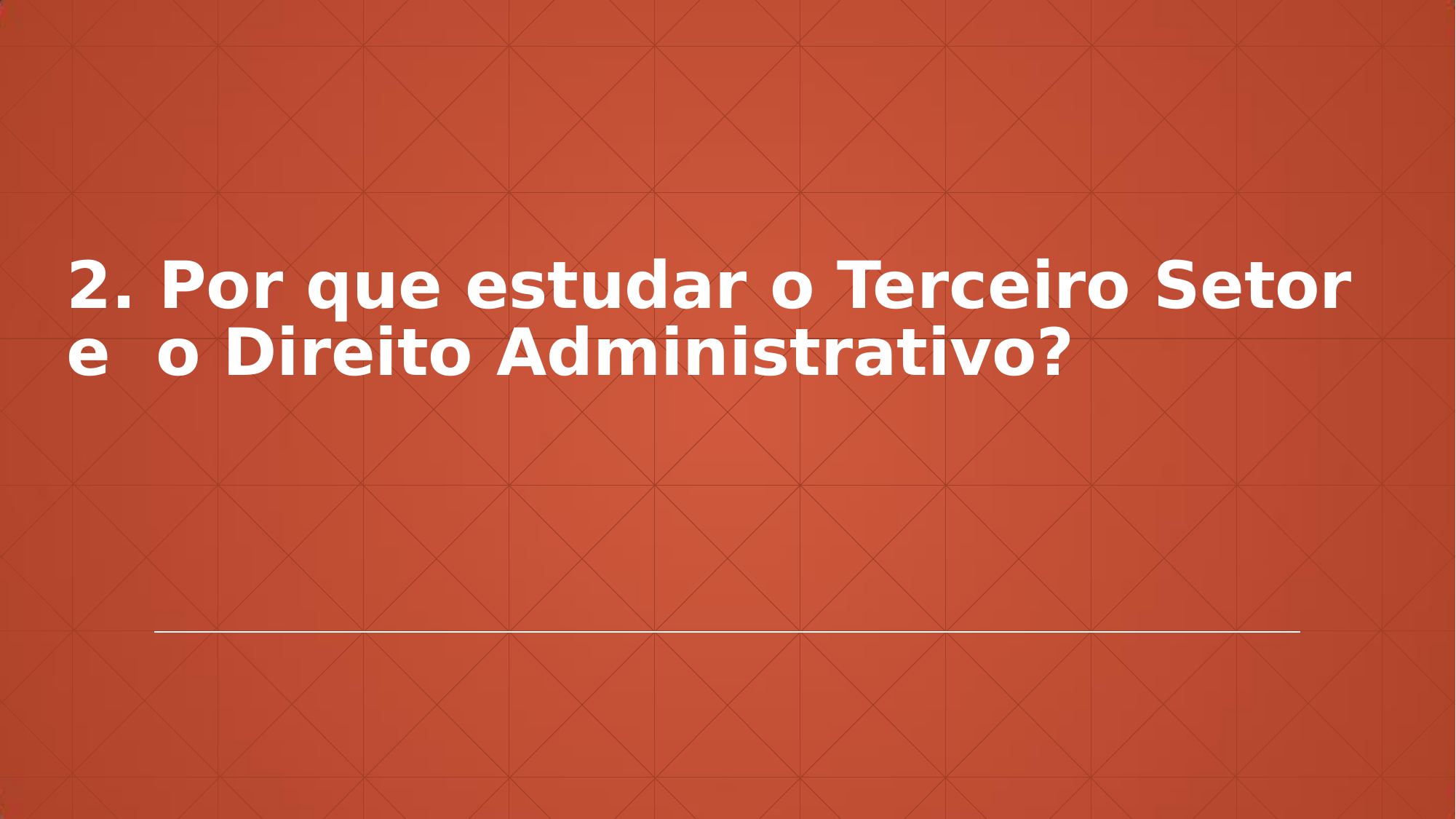

2. Por que estudar o Terceiro Setor e  o Direito Administrativo?